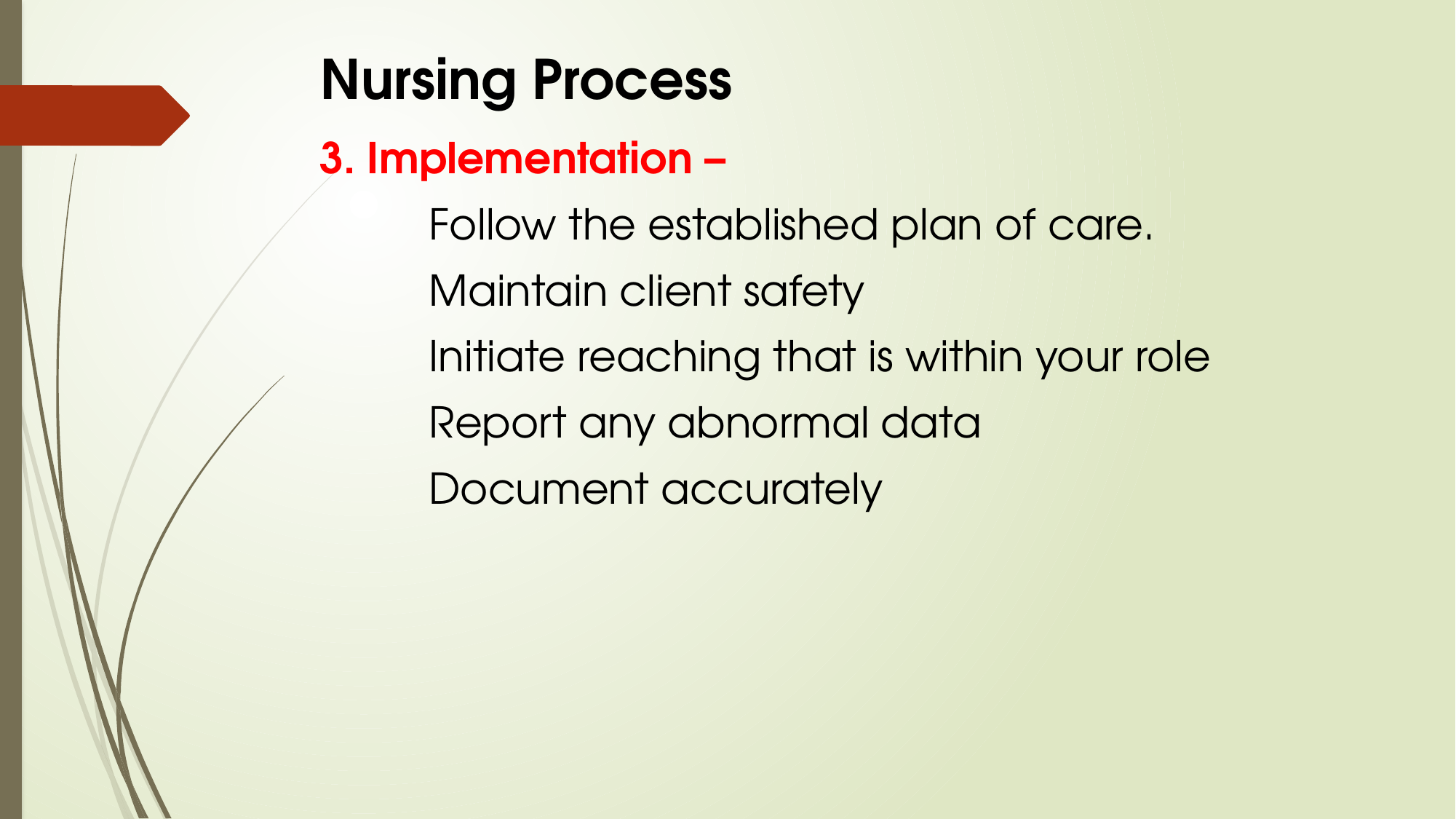

# Nursing Process
3. Implementation –
	Follow the established plan of care.
	Maintain client safety
	Initiate reaching that is within your role
	Report any abnormal data
	Document accurately